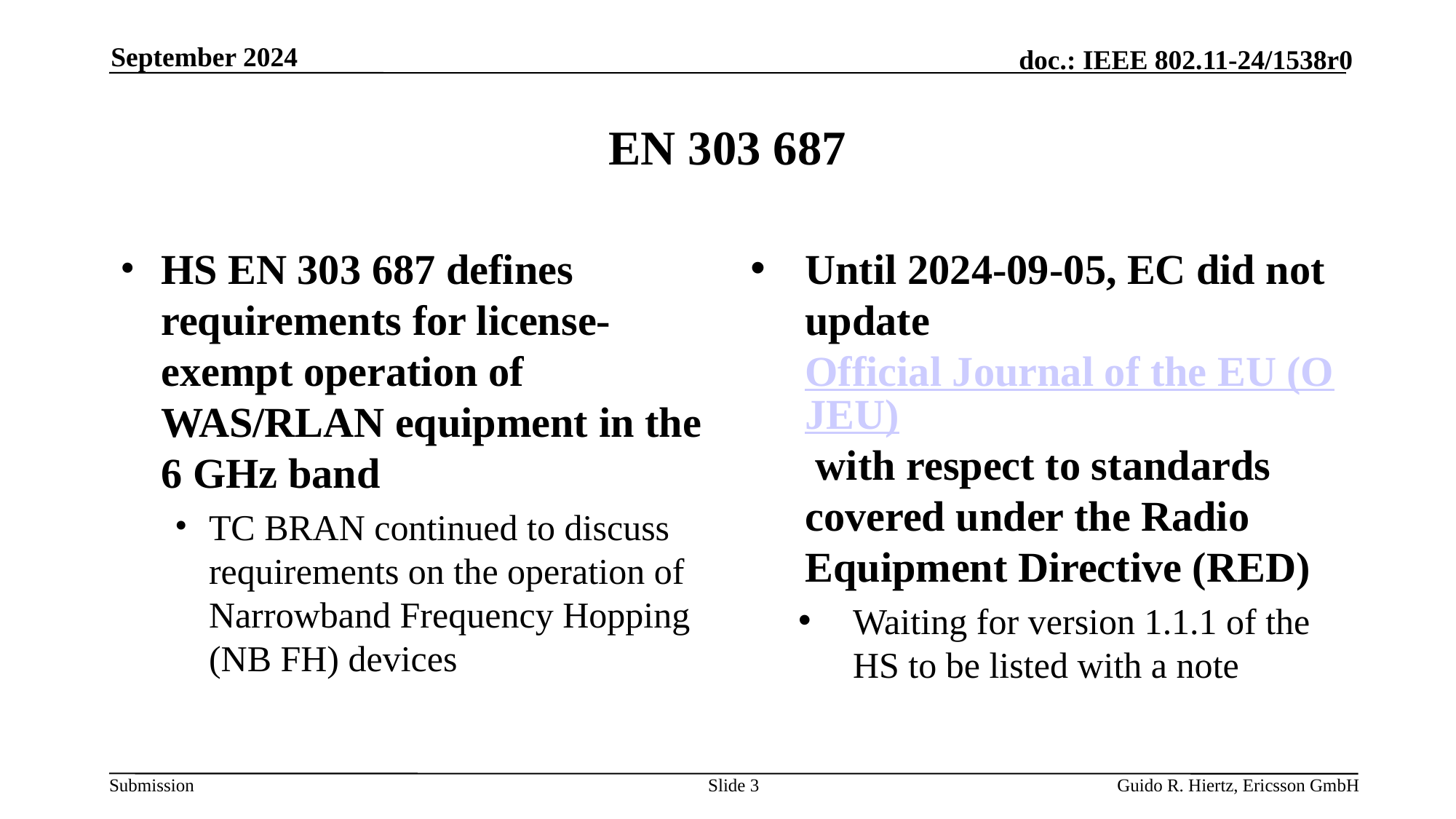

September 2024
# EN 303 687
HS EN 303 687 defines requirements for license-exempt operation of WAS/RLAN equipment in the 6 GHz band
TC BRAN continued to discuss requirements on the operation of Narrowband Frequency Hopping (NB FH) devices
Until 2024-09-05, EC did not update Official Journal of the EU (OJEU) with respect to standards covered under the Radio Equipment Directive (RED)
Waiting for version 1.1.1 of the HS to be listed with a note
Slide 3
Guido R. Hiertz, Ericsson GmbH